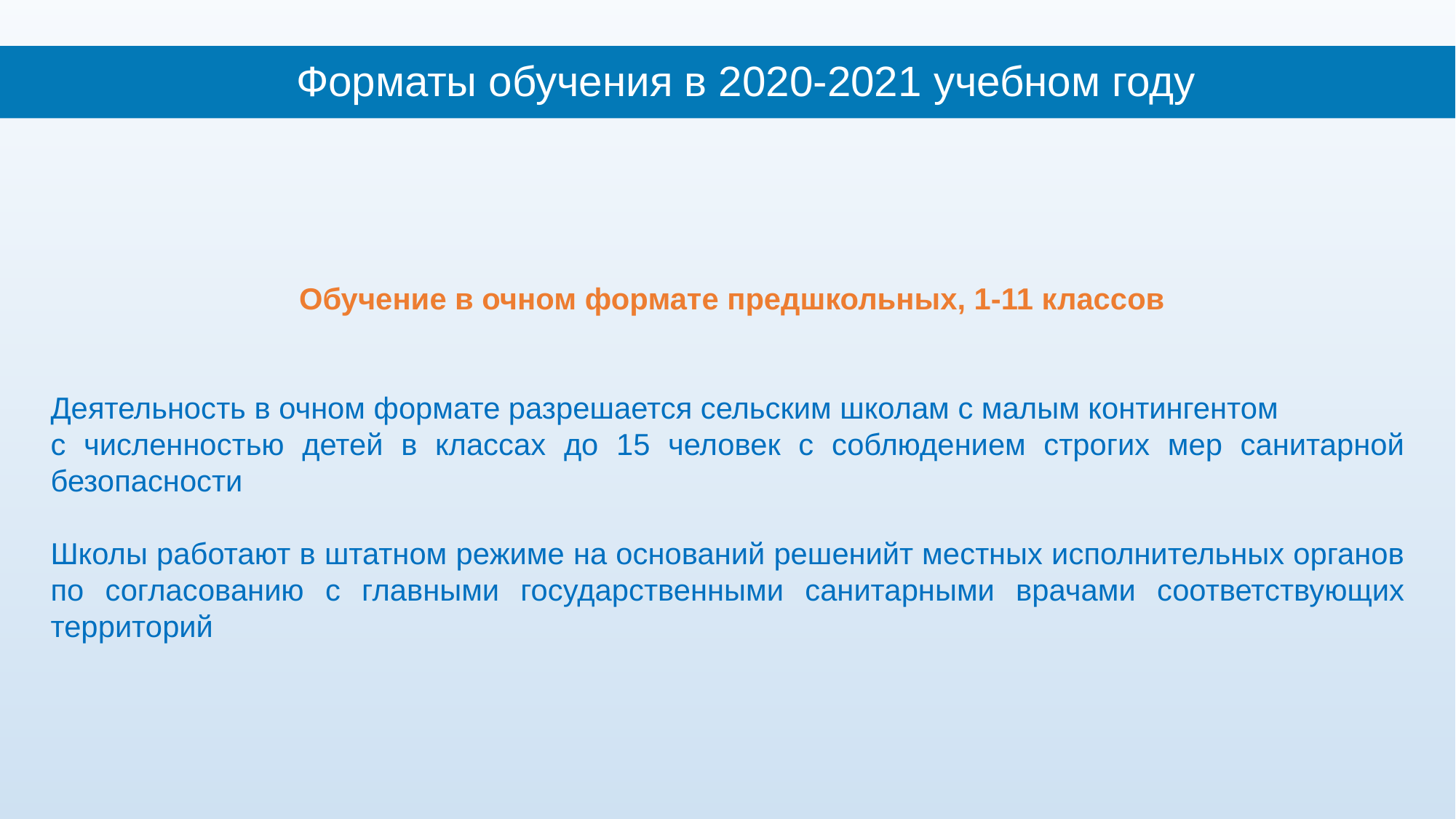

Форматы обучения в 2020-2021 учебном году

 Обучение в очном формате предшкольных, 1-11 классов

Деятельность в очном формате разрешается сельским школам с малым контингентом
с численностью детей в классах до 15 человек с соблюдением строгих мер санитарной безопасности

Школы работают в штатном режиме на оснований решенийт местных исполнительных органов по согласованию с главными государственными санитарными врачами соответствующих территорий